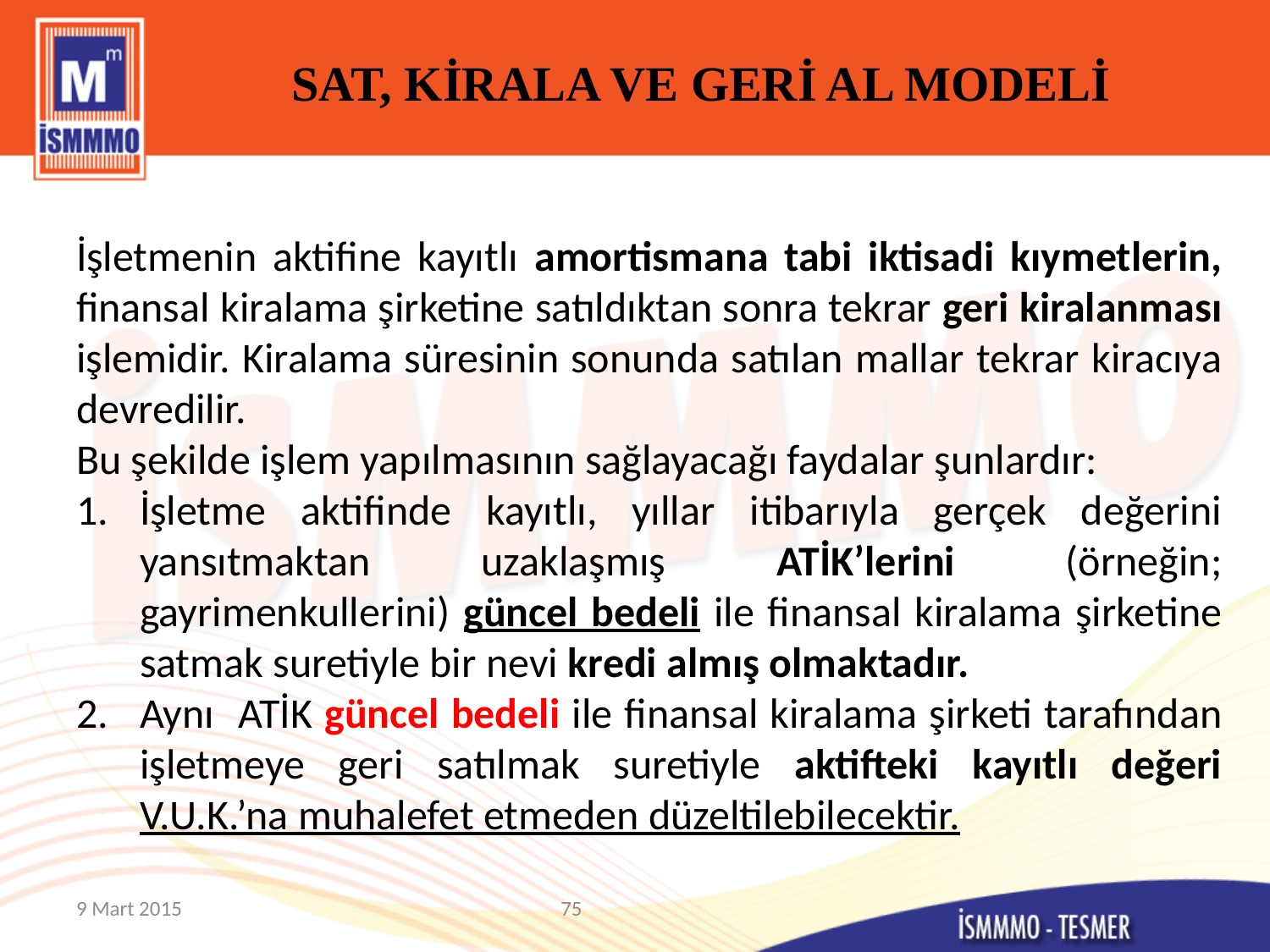

# SAT, KİRALA VE GERİ AL MODELİ

İşletmenin aktifine kayıtlı amortismana tabi iktisadi kıymetlerin, finansal kiralama şirketine satıldıktan sonra tekrar geri kiralanması işlemidir. Kiralama süresinin sonunda satılan mallar tekrar kiracıya devredilir.
Bu şekilde işlem yapılmasının sağlayacağı faydalar şunlardır:
İşletme aktifinde kayıtlı, yıllar itibarıyla gerçek değerini yansıtmaktan uzaklaşmış ATİK’lerini (örneğin; gayrimenkullerini) güncel bedeli ile finansal kiralama şirketine satmak suretiyle bir nevi kredi almış olmaktadır.
Aynı  ATİK güncel bedeli ile finansal kiralama şirketi tarafından işletmeye geri satılmak suretiyle aktifteki kayıtlı değeri V.U.K.’na muhalefet etmeden düzeltilebilecektir.

9 Mart 2015
75